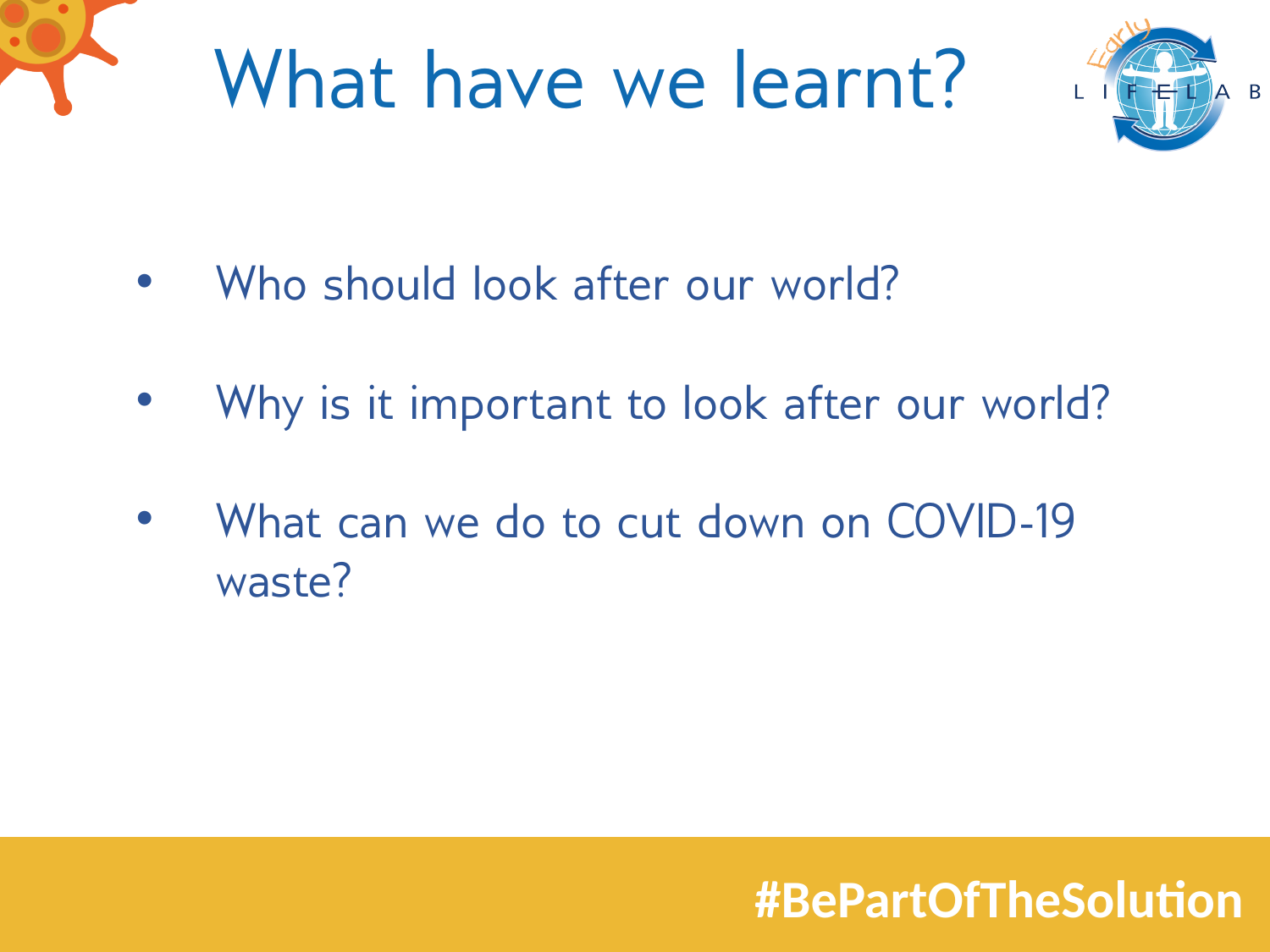

What have we learnt?

Who should look after our world?

Why is it important to look after our world?

What can we do to cut down on COVID-19 waste?